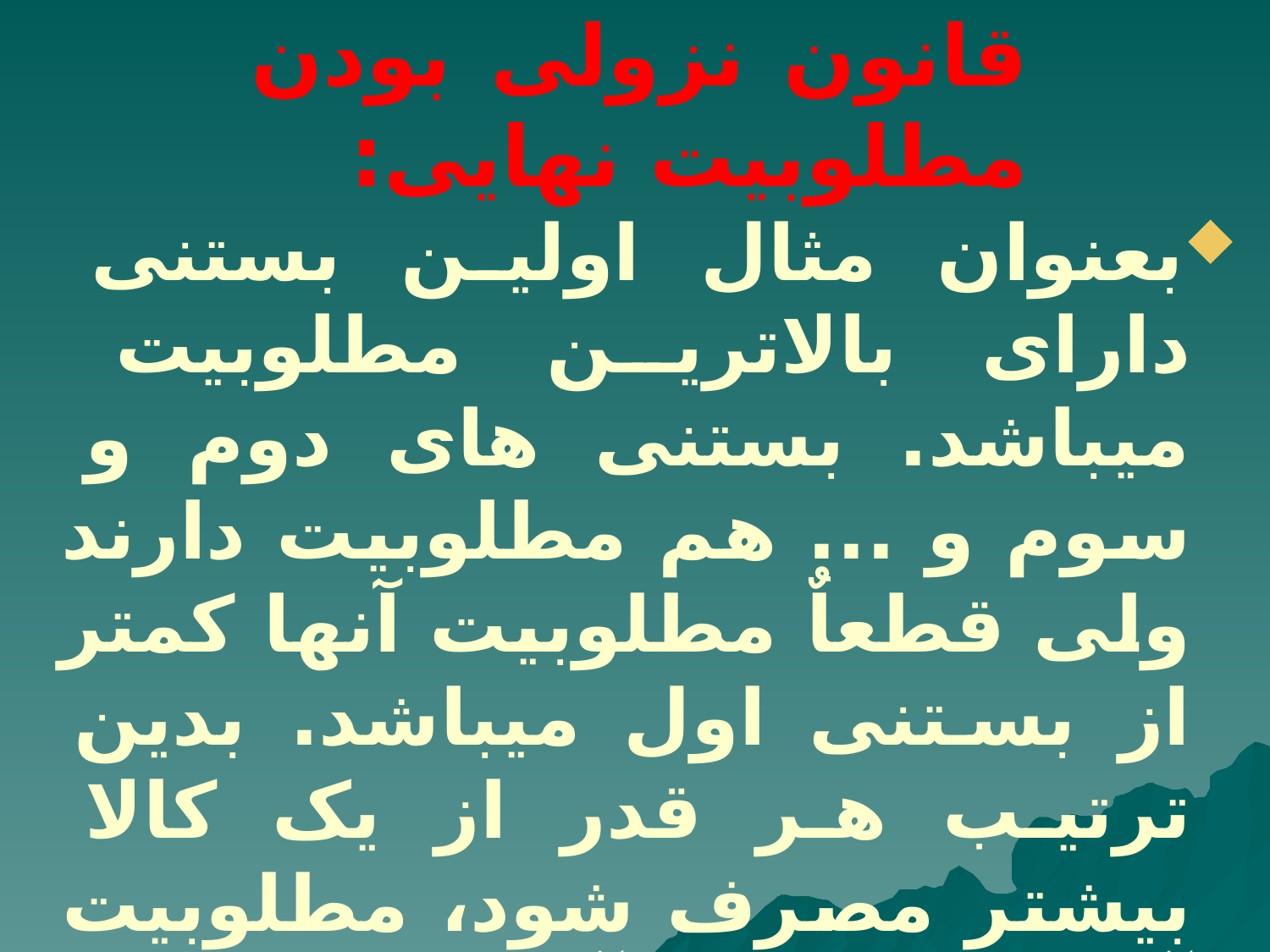

# قانون نزولی بودن مطلوبیت نهایی:
بعنوان مثال اولین بستنی دارای بالاترین مطلوبیت میباشد. بستنی های دوم و سوم و ... هم مطلوبیت دارند ولی قطعاٌ مطلوبیت آنها کمتر از بستنی اول میباشد. بدین ترتیب هر قدر از یک کالا بیشتر مصرف شود، مطلوبیت آخرین واحد آن کالا کمتر خواهد شد.